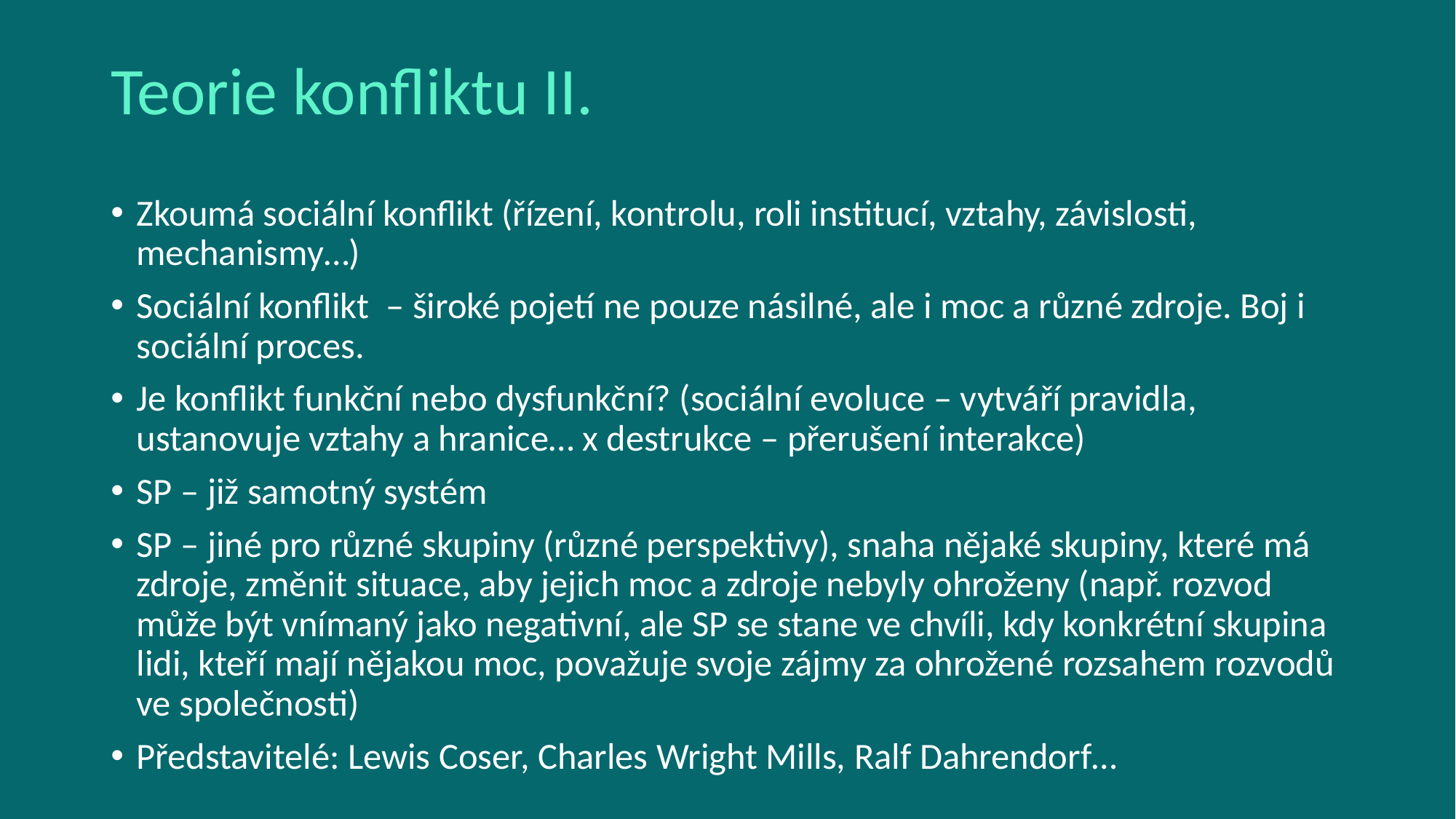

# Teorie konfliktu II.
Zkoumá sociální konflikt (řízení, kontrolu, roli institucí, vztahy, závislosti, mechanismy…)
Sociální konflikt  – široké pojetí ne pouze násilné, ale i moc a různé zdroje. Boj i sociální proces.
Je konflikt funkční nebo dysfunkční? (sociální evoluce – vytváří pravidla, ustanovuje vztahy a hranice… x destrukce – přerušení interakce)
SP – již samotný systém
SP – jiné pro různé skupiny (různé perspektivy), snaha nějaké skupiny, které má zdroje, změnit situace, aby jejich moc a zdroje nebyly ohroženy (např. rozvod může být vnímaný jako negativní, ale SP se stane ve chvíli, kdy konkrétní skupina lidi, kteří mají nějakou moc, považuje svoje zájmy za ohrožené rozsahem rozvodů ve společnosti)
Představitelé: Lewis Coser, Charles Wright Mills, Ralf Dahrendorf…